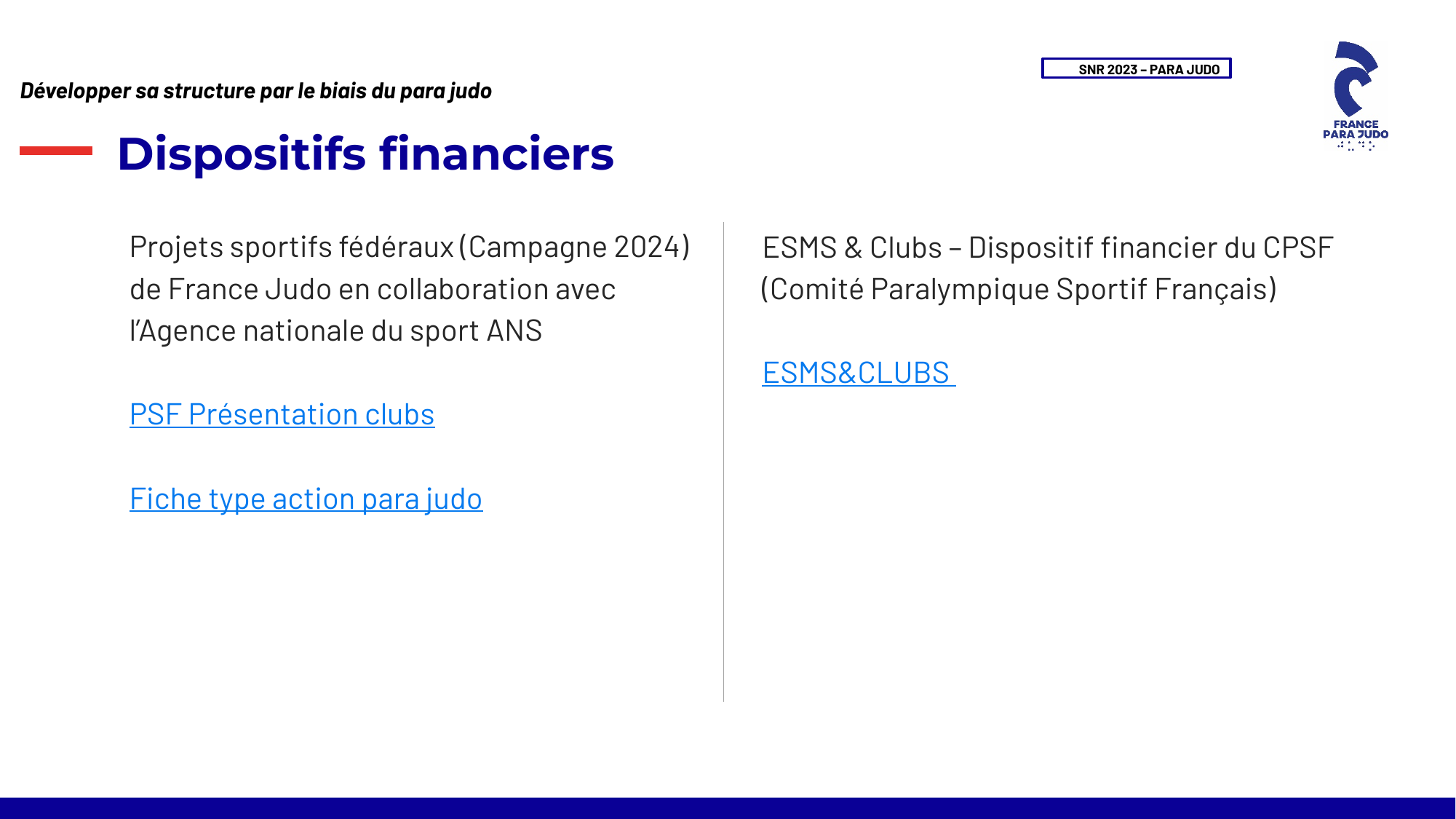

Développer sa structure par le biais du para judo
# Dispositifs financiers
Projets sportifs fédéraux (Campagne 2024) de France Judo en collaboration avec l’Agence nationale du sport ANS

PSF Présentation clubs

Fiche type action para judo

ESMS & Clubs – Dispositif financier du CPSF (Comité Paralympique Sportif Français)

ESMS&CLUBS